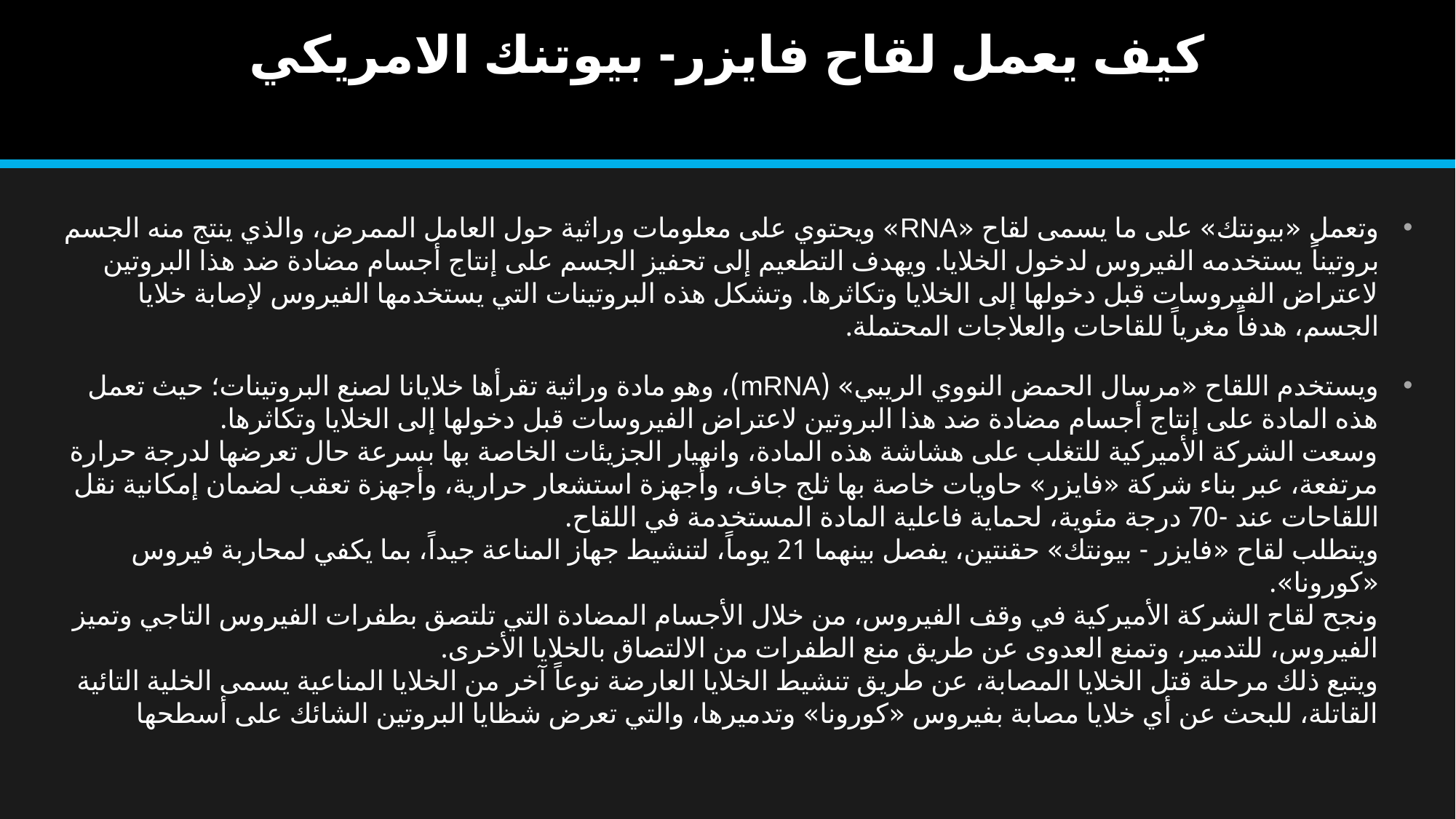

# كيف يعمل لقاح فايزر- بيوتنك الامريكي
وتعمل «بيونتك» على ما يسمى لقاح «RNA» ويحتوي على معلومات وراثية حول العامل الممرض، والذي ينتج منه الجسم بروتيناً يستخدمه الفيروس لدخول الخلايا. ويهدف التطعيم إلى تحفيز الجسم على إنتاج أجسام مضادة ضد هذا البروتين لاعتراض الفيروسات قبل دخولها إلى الخلايا وتكاثرها. وتشكل هذه البروتينات التي يستخدمها الفيروس لإصابة خلايا الجسم، هدفاً مغرياً للقاحات والعلاجات المحتملة.
ويستخدم اللقاح «مرسال الحمض النووي الريبي» (mRNA)، وهو مادة وراثية تقرأها خلايانا لصنع البروتينات؛ حيث تعمل هذه المادة على إنتاج أجسام مضادة ضد هذا البروتين لاعتراض الفيروسات قبل دخولها إلى الخلايا وتكاثرها.
وسعت الشركة الأميركية للتغلب على هشاشة هذه المادة، وانهيار الجزيئات الخاصة بها بسرعة حال تعرضها لدرجة حرارة مرتفعة، عبر بناء شركة «فايزر» حاويات خاصة بها ثلج جاف، وأجهزة استشعار حرارية، وأجهزة تعقب لضمان إمكانية نقل اللقاحات عند -70 درجة مئوية، لحماية فاعلية المادة المستخدمة في اللقاح.
ويتطلب لقاح «فايزر - بيونتك» حقنتين، يفصل بينهما 21 يوماً، لتنشيط جهاز المناعة جيداً، بما يكفي لمحاربة فيروس «كورونا».
ونجح لقاح الشركة الأميركية في وقف الفيروس، من خلال الأجسام المضادة التي تلتصق بطفرات الفيروس التاجي وتميز الفيروس، للتدمير، وتمنع العدوى عن طريق منع الطفرات من الالتصاق بالخلايا الأخرى.
ويتبع ذلك مرحلة قتل الخلايا المصابة، عن طريق تنشيط الخلايا العارضة نوعاً آخر من الخلايا المناعية يسمى الخلية التائية القاتلة، للبحث عن أي خلايا مصابة بفيروس «كورونا» وتدميرها، والتي تعرض شظايا البروتين الشائك على أسطحها